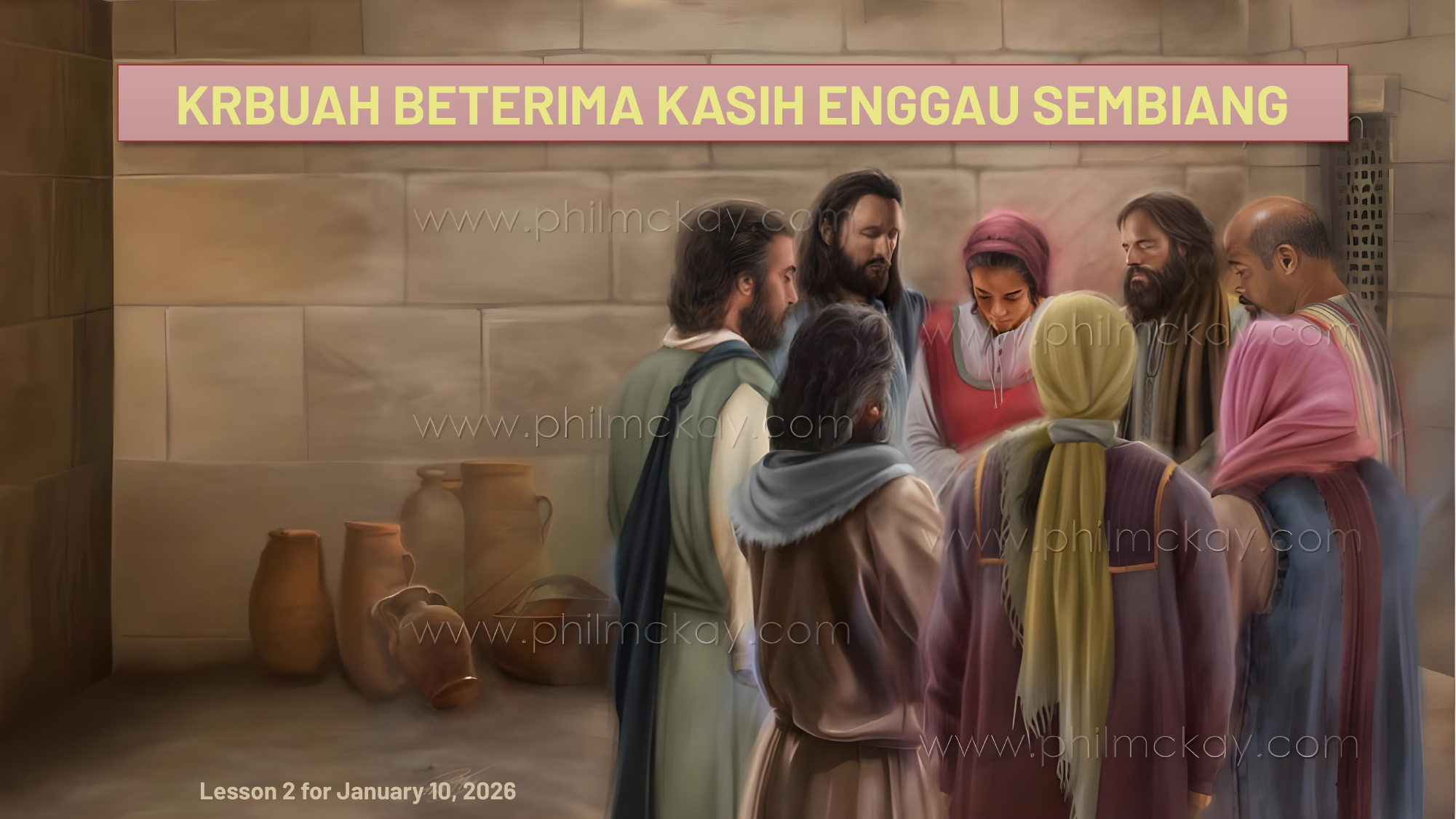

KRBUAH BETERIMA KASIH ENGGAU SEMBIANG
Lesson 2 for January 10, 2026